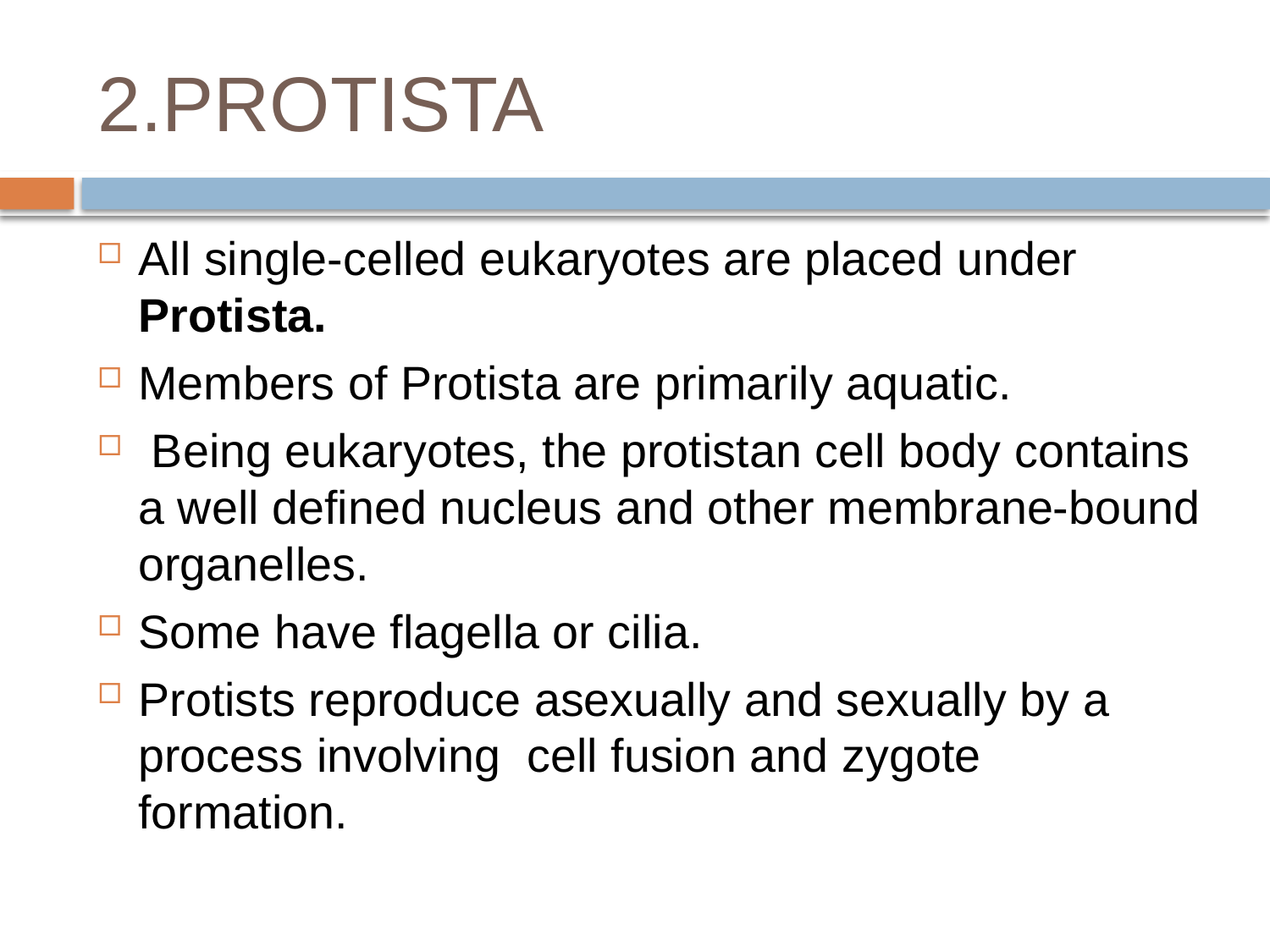

# 2.PROTISTA
All single-celled eukaryotes are placed under Protista.
Members of Protista are primarily aquatic.
 Being eukaryotes, the protistan cell body contains a well defined nucleus and other membrane-bound organelles.
Some have flagella or cilia.
Protists reproduce asexually and sexually by a process involving  cell fusion and zygote formation.